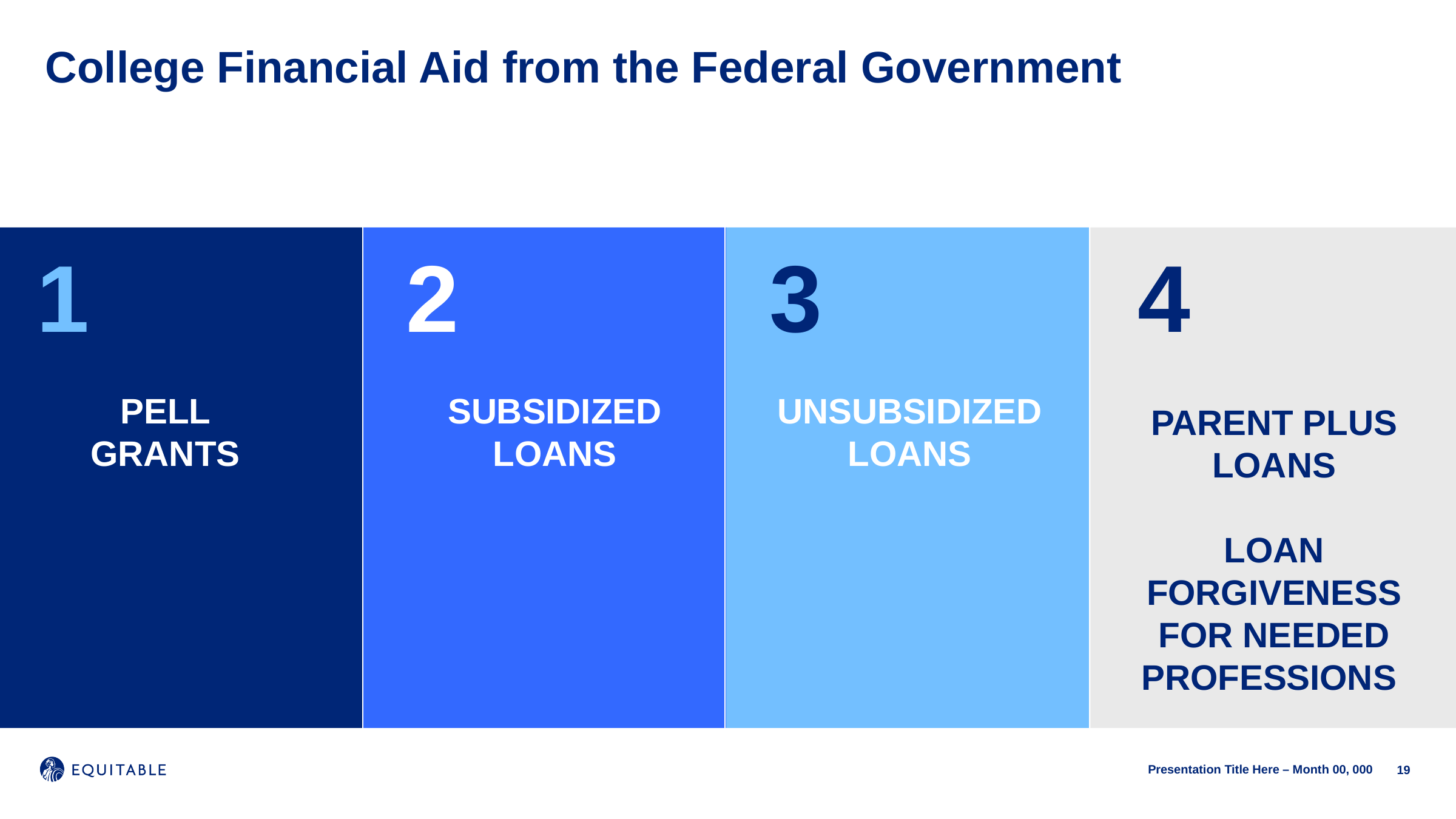

# College Financial Aid from the Federal Government
1
2
3
4
PELL GRANTS
SUBSIDIZED LOANS
UNSUBSIDIZED LOANS
PARENT PLUS LOANS

LOAN FORGIVENESS FOR NEEDED PROFESSIONS
19
Presentation Title Here – Month 00, 000